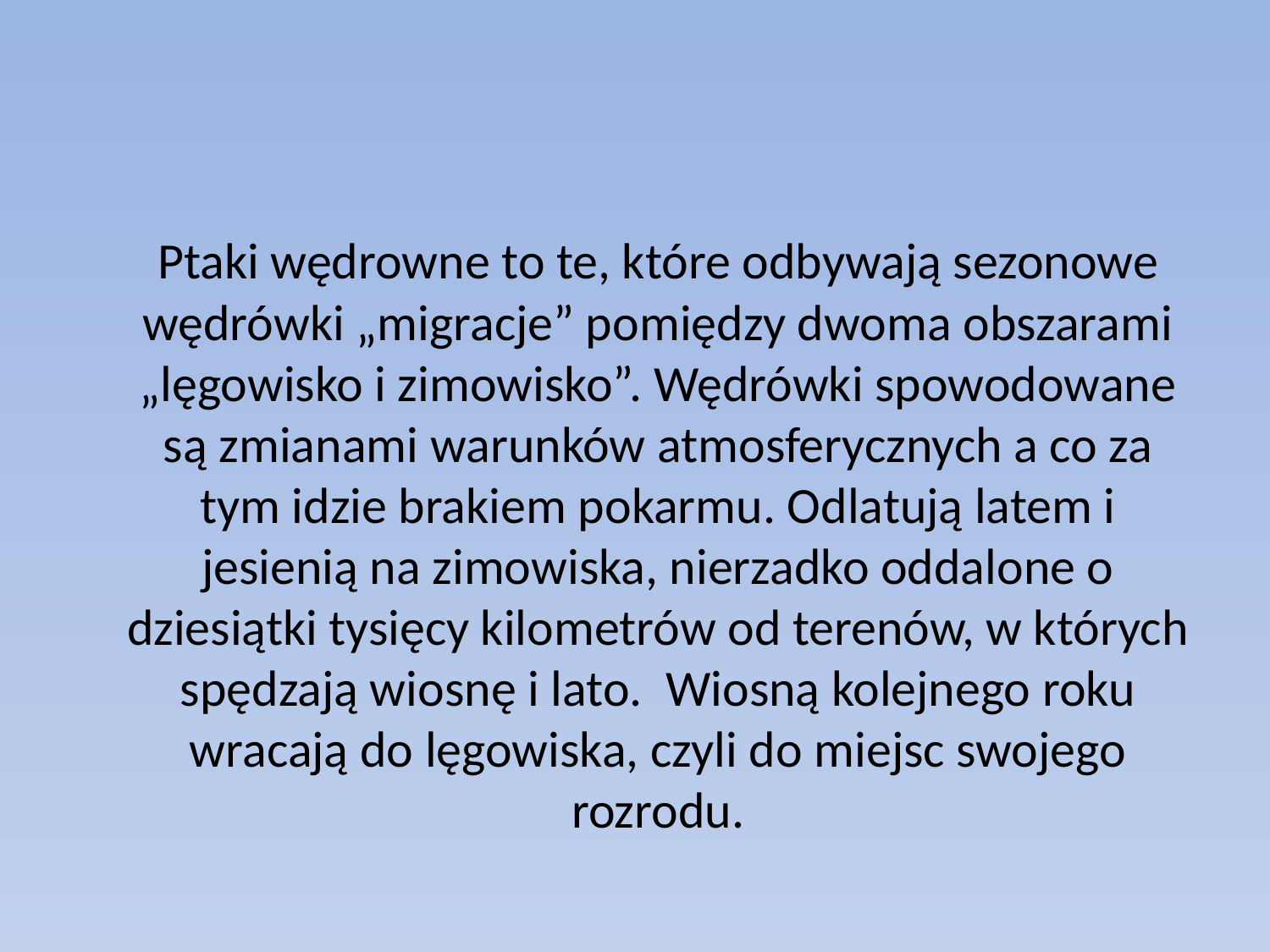

Ptaki wędrowne to te, które odbywają sezonowe wędrówki „migracje” pomiędzy dwoma obszarami „lęgowisko i zimowisko”. Wędrówki spowodowane są zmianami warunków atmosferycznych a co za tym idzie brakiem pokarmu. Odlatują latem i jesienią na zimowiska, nierzadko oddalone o dziesiątki tysięcy kilometrów od terenów, w których spędzają wiosnę i lato.  Wiosną kolejnego roku wracają do lęgowiska, czyli do miejsc swojego rozrodu.